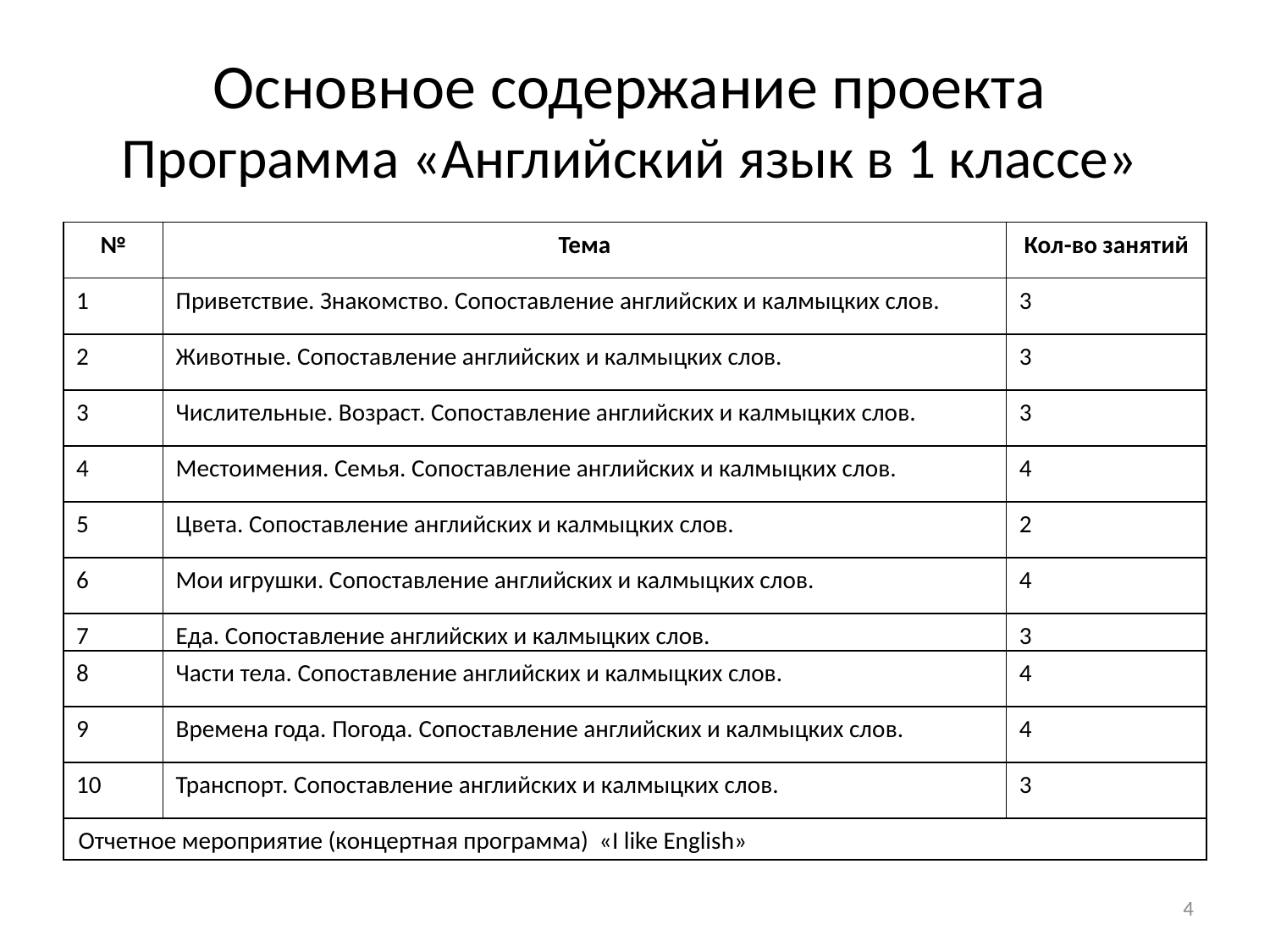

# Основное содержание проекта Программа «Английский язык в 1 классе»
| № | Тема | Кол-во занятий |
| --- | --- | --- |
| 1 | Приветствие. Знакомство. Сопоставление английских и калмыцких слов. | 3 |
| 2 | Животные. Сопоставление английских и калмыцких слов. | 3 |
| 3 | Числительные. Возраст. Сопоставление английских и калмыцких слов. | 3 |
| 4 | Местоимения. Семья. Сопоставление английских и калмыцких слов. | 4 |
| 5 | Цвета. Сопоставление английских и калмыцких слов. | 2 |
| 6 | Мои игрушки. Сопоставление английских и калмыцких слов. | 4 |
| 7 | Еда. Сопоставление английских и калмыцких слов. | 3 |
| 8 | Части тела. Сопоставление английских и калмыцких слов. | 4 |
| 9 | Времена года. Погода. Сопоставление английских и калмыцких слов. | 4 |
| 10 | Транспорт. Сопоставление английских и калмыцких слов. | 3 |
| Отчетное мероприятие (концертная программа) «I like English» |  |  |
4